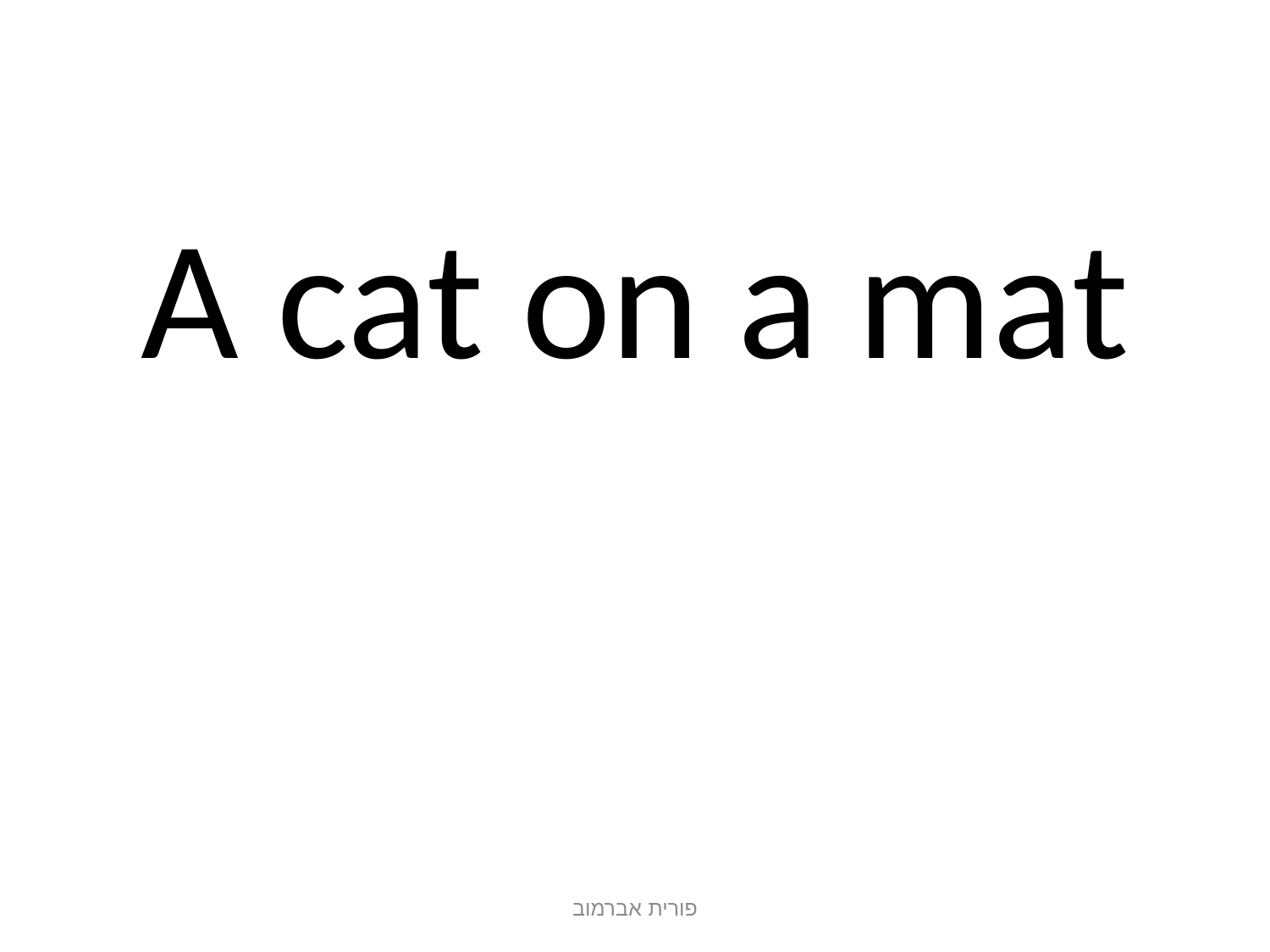

# A cat on a mat
פורית אברמוב